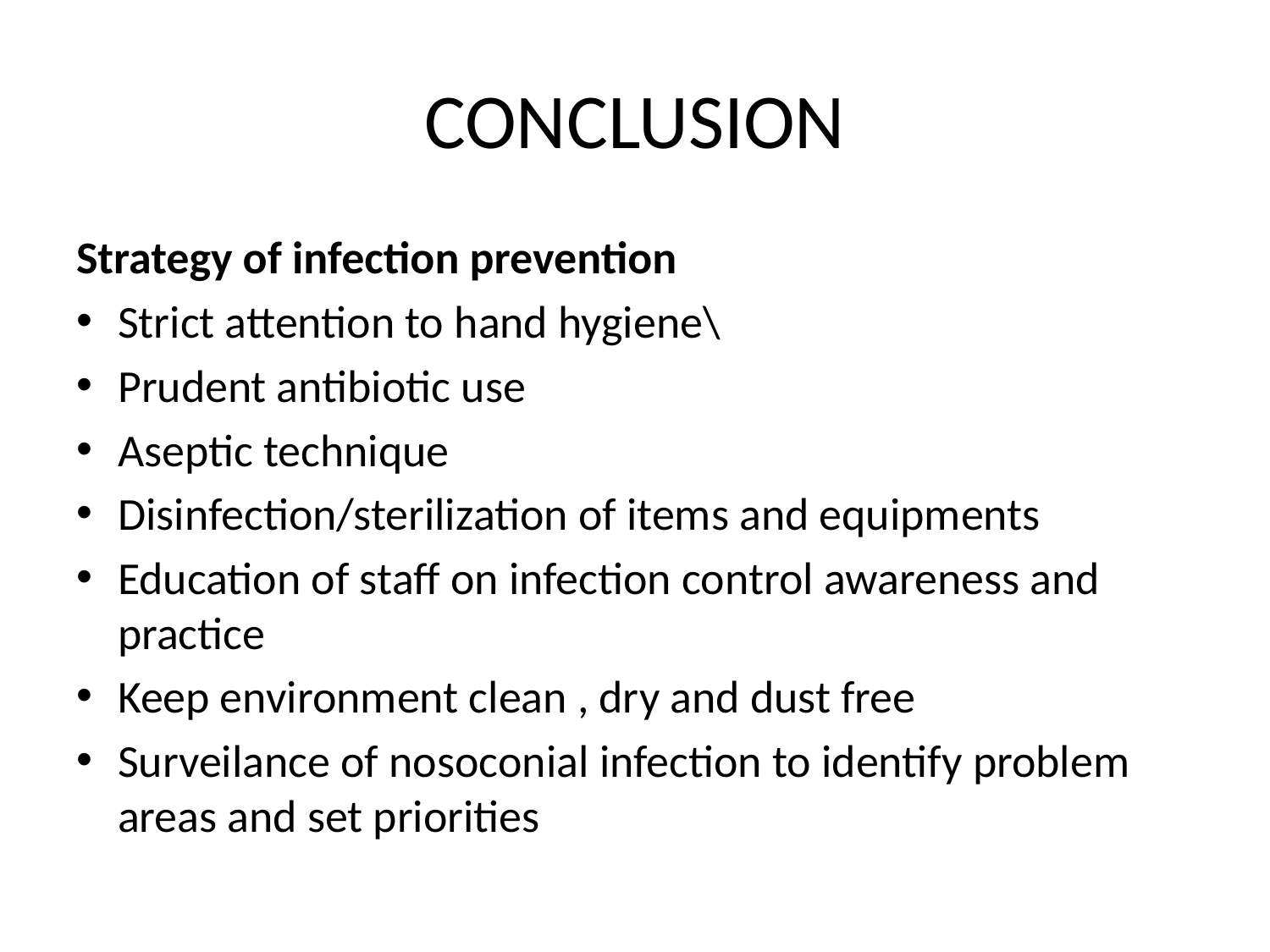

# CONCLUSION
Strategy of infection prevention
Strict attention to hand hygiene\
Prudent antibiotic use
Aseptic technique
Disinfection/sterilization of items and equipments
Education of staff on infection control awareness and practice
Keep environment clean , dry and dust free
Surveilance of nosoconial infection to identify problem areas and set priorities